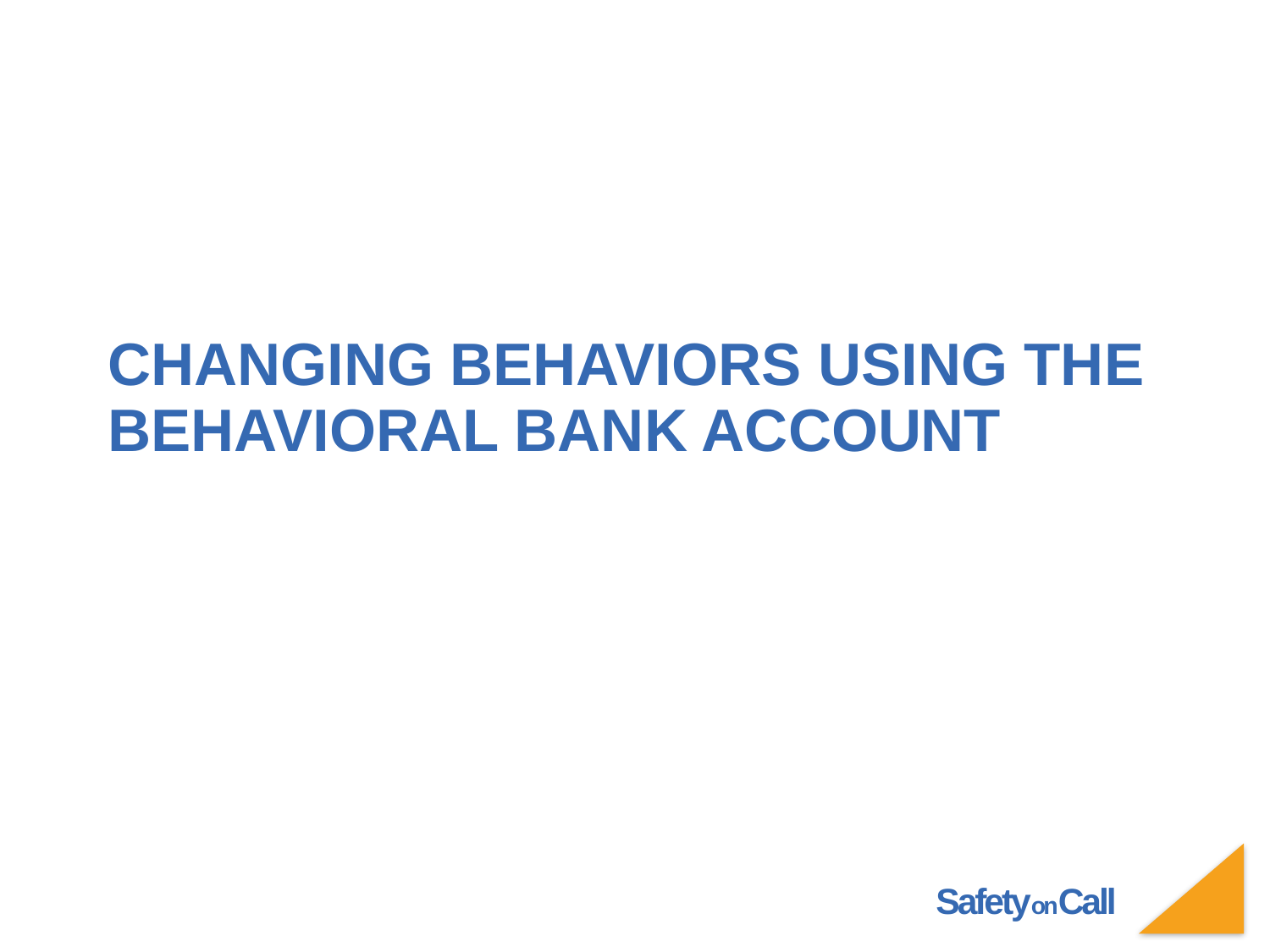

# Changing behaviors using the behavioral bank account